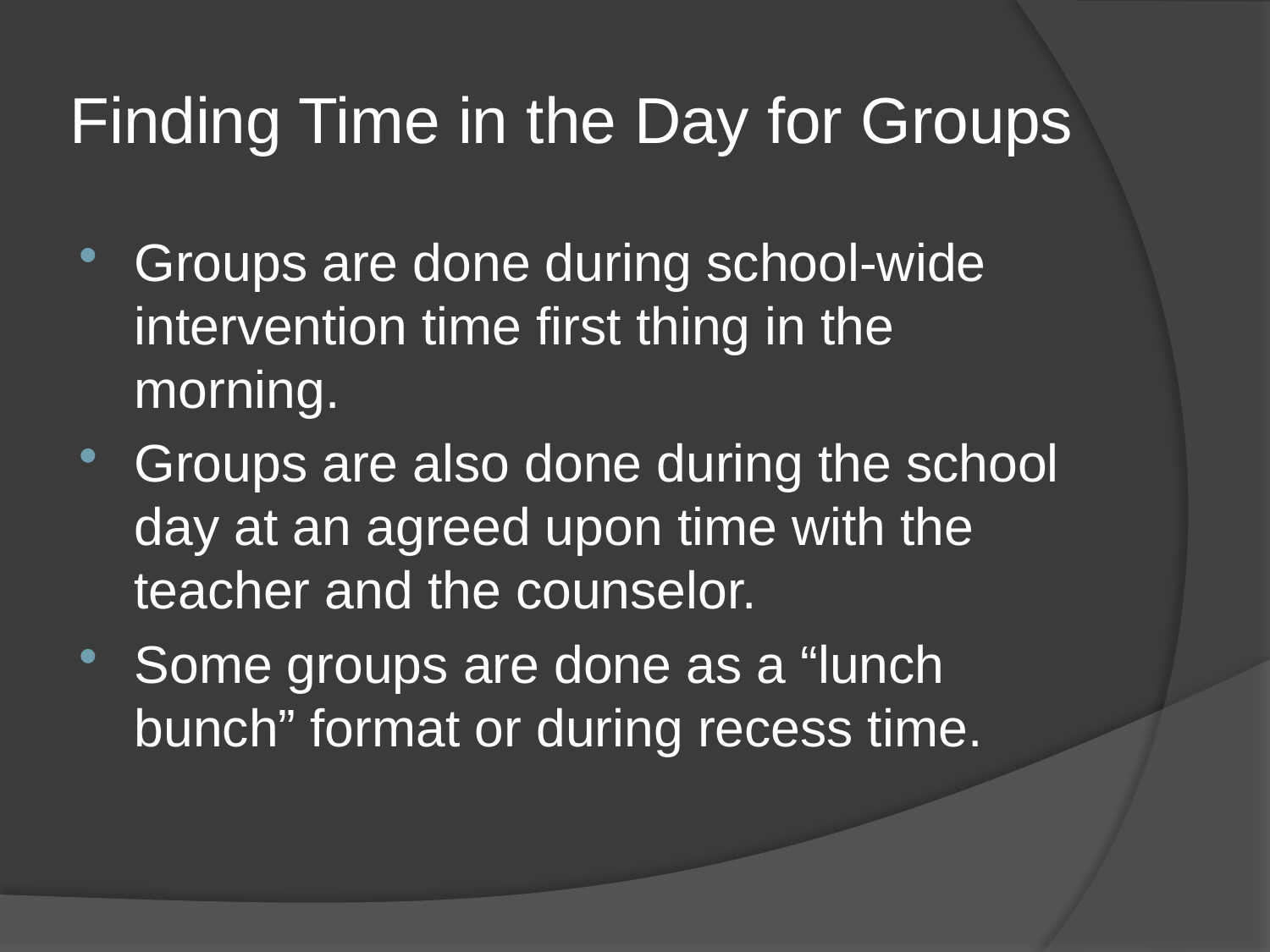

# Finding Time in the Day for Groups
Groups are done during school-wide intervention time first thing in the morning.
Groups are also done during the school day at an agreed upon time with the teacher and the counselor.
Some groups are done as a “lunch bunch” format or during recess time.